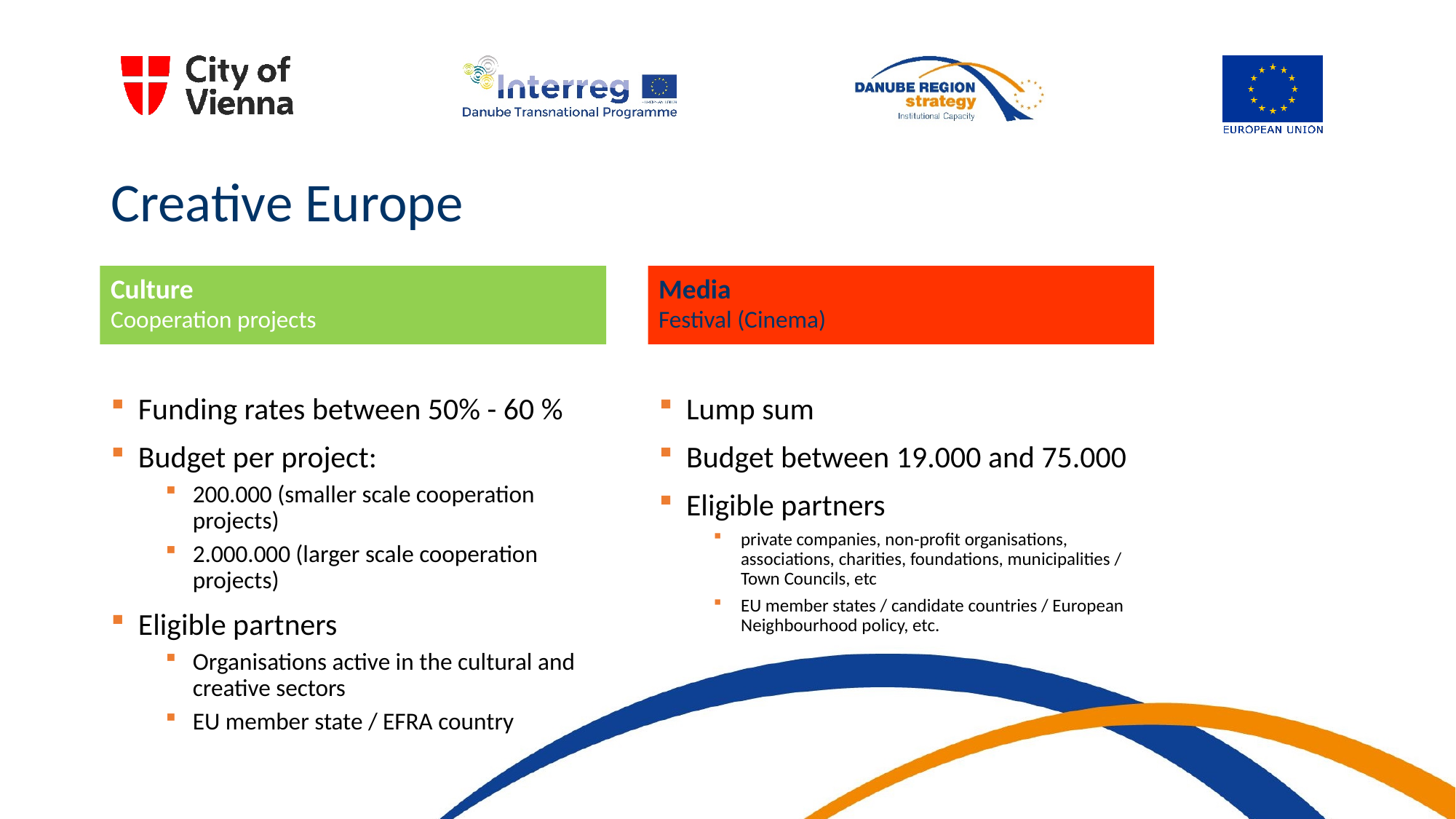

# Creative Europe
Culture
Cooperation projects

Media
Festival (Cinema)

Funding rates between 50% - 60 %
Budget per project:
200.000 (smaller scale cooperation projects)
2.000.000 (larger scale cooperation projects)
Eligible partners
Organisations active in the cultural and creative sectors
EU member state / EFRA country

Lump sum
Budget between 19.000 and 75.000
Eligible partners
private companies, non-profit organisations, associations, charities, foundations, municipalities / Town Councils, etc
EU member states / candidate countries / European Neighbourhood policy, etc.